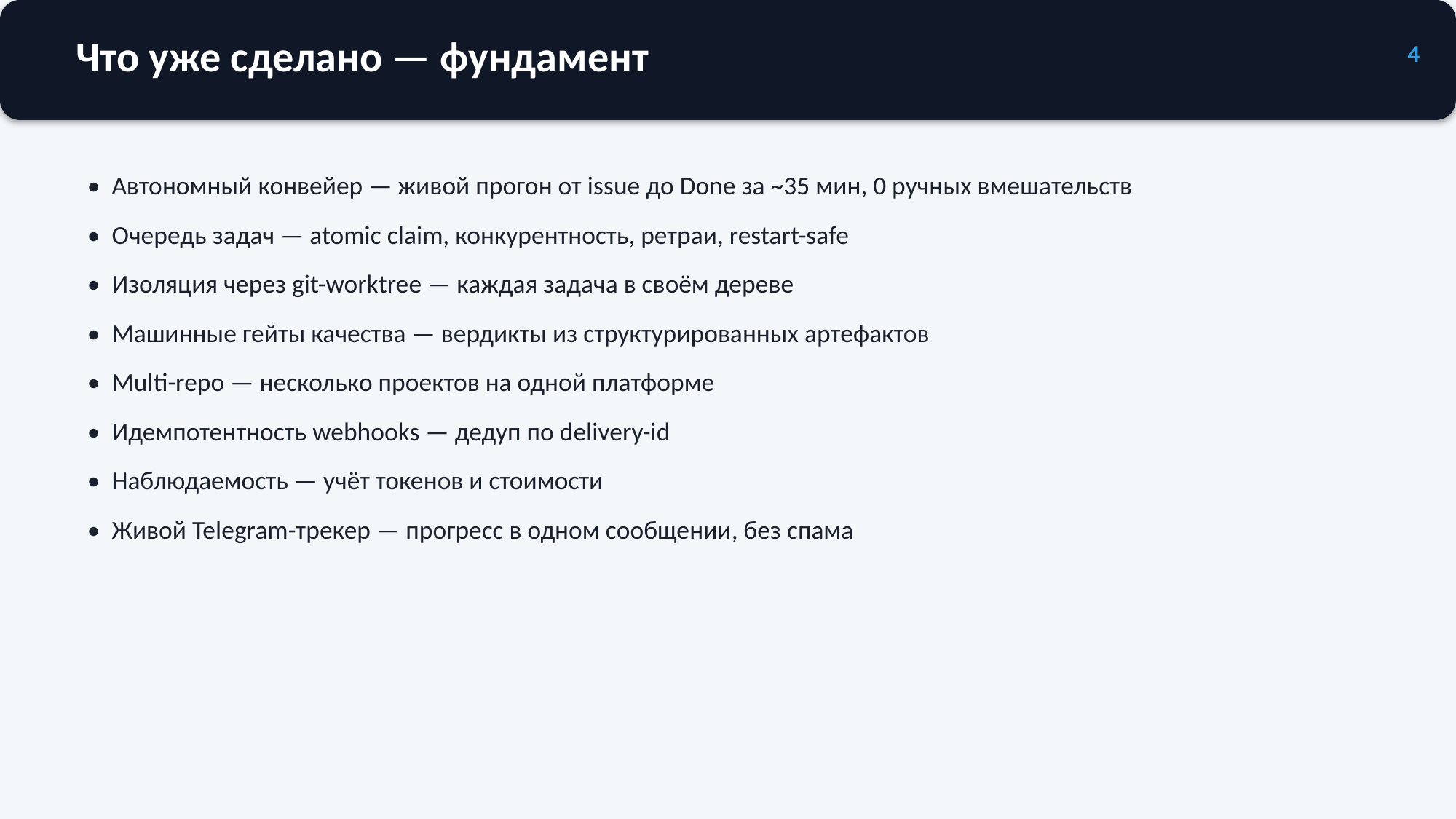

Что уже сделано — фундамент
4
•  Автономный конвейер — живой прогон от issue до Done за ~35 мин, 0 ручных вмешательств
•  Очередь задач — atomic claim, конкурентность, ретраи, restart-safe
•  Изоляция через git-worktree — каждая задача в своём дереве
•  Машинные гейты качества — вердикты из структурированных артефактов
•  Multi-repo — несколько проектов на одной платформе
•  Идемпотентность webhooks — дедуп по delivery-id
•  Наблюдаемость — учёт токенов и стоимости
•  Живой Telegram-трекер — прогресс в одном сообщении, без спама